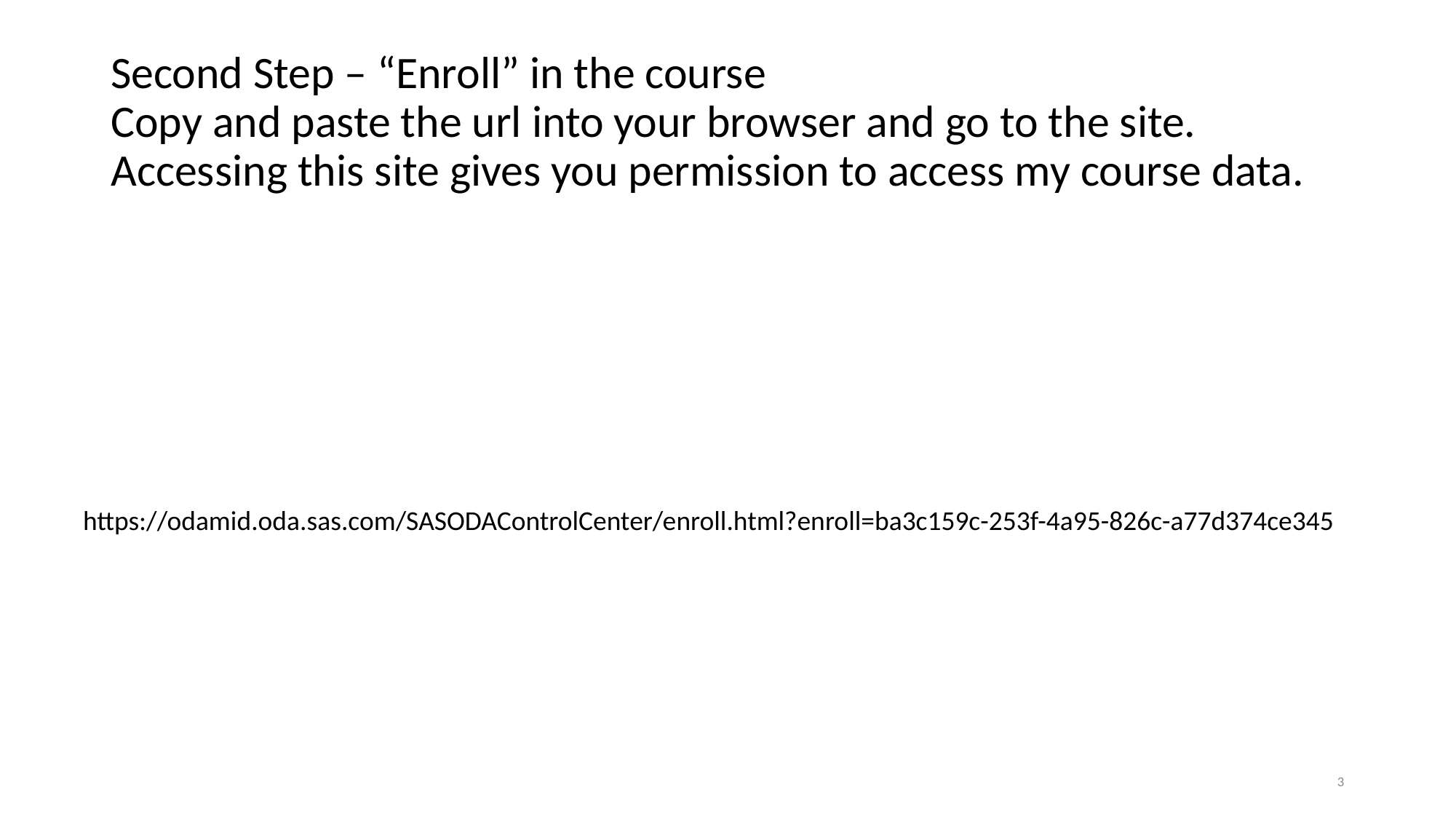

# Second Step – “Enroll” in the course Copy and paste the url into your browser and go to the site. Accessing this site gives you permission to access my course data.
https://odamid.oda.sas.com/SASODAControlCenter/enroll.html?enroll=ba3c159c-253f-4a95-826c-a77d374ce345
3